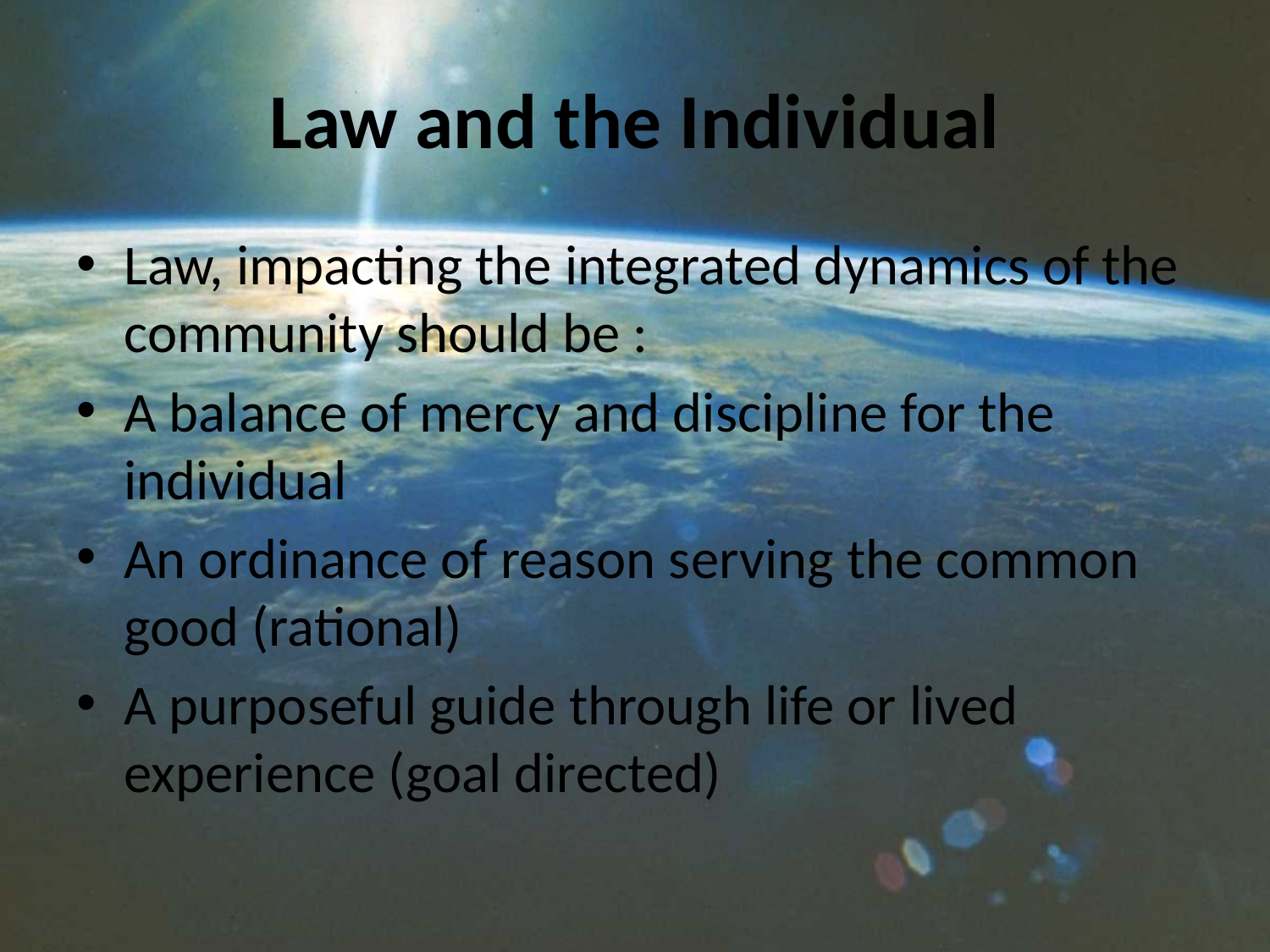

# Law and the Individual
Law, impacting the integrated dynamics of the community should be :
A balance of mercy and discipline for the individual
An ordinance of reason serving the common good (rational)
A purposeful guide through life or lived experience (goal directed)